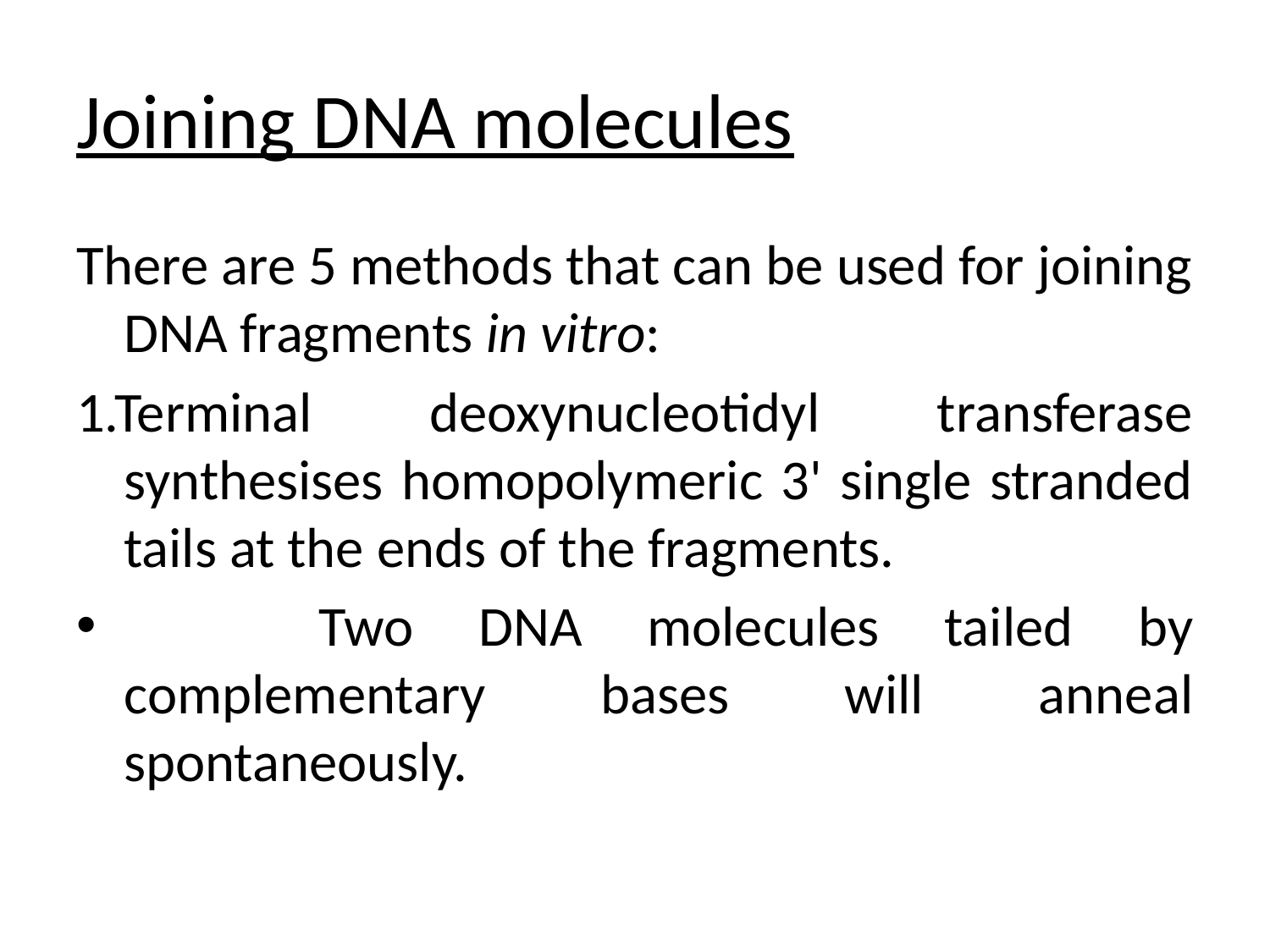

# Joining DNA molecules
There are 5 methods that can be used for joining DNA fragments in vitro:
1.Terminal deoxynucleotidyl transferase synthesises homopolymeric 3' single stranded tails at the ends of the fragments.
   Two DNA molecules tailed by complementary bases will anneal spontaneously.